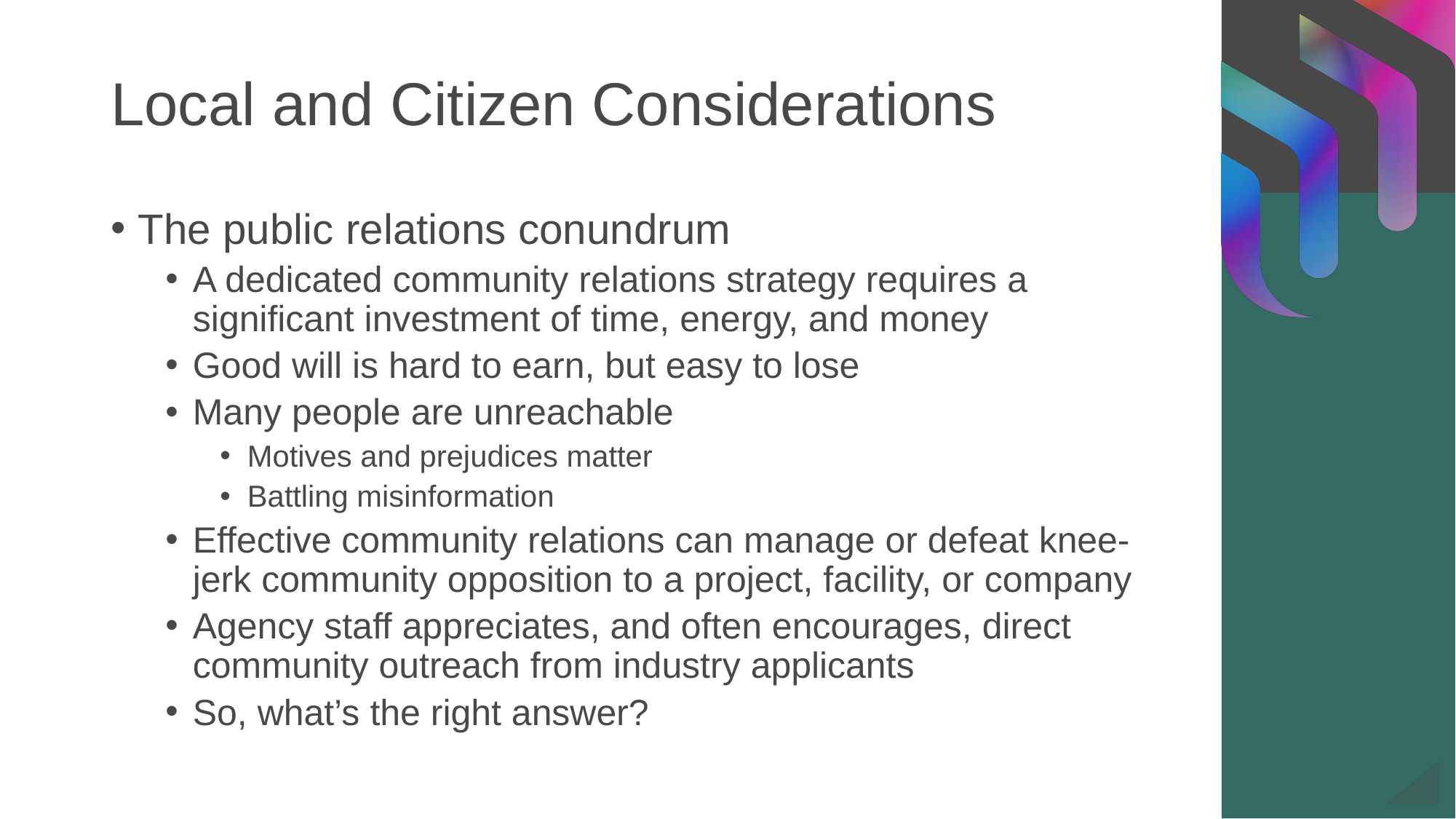

# Local and Citizen Considerations
The public relations conundrum
A dedicated community relations strategy requires a significant investment of time, energy, and money
Good will is hard to earn, but easy to lose
Many people are unreachable
Motives and prejudices matter
Battling misinformation
Effective community relations can manage or defeat knee-jerk community opposition to a project, facility, or company
Agency staff appreciates, and often encourages, direct community outreach from industry applicants
So, what’s the right answer?